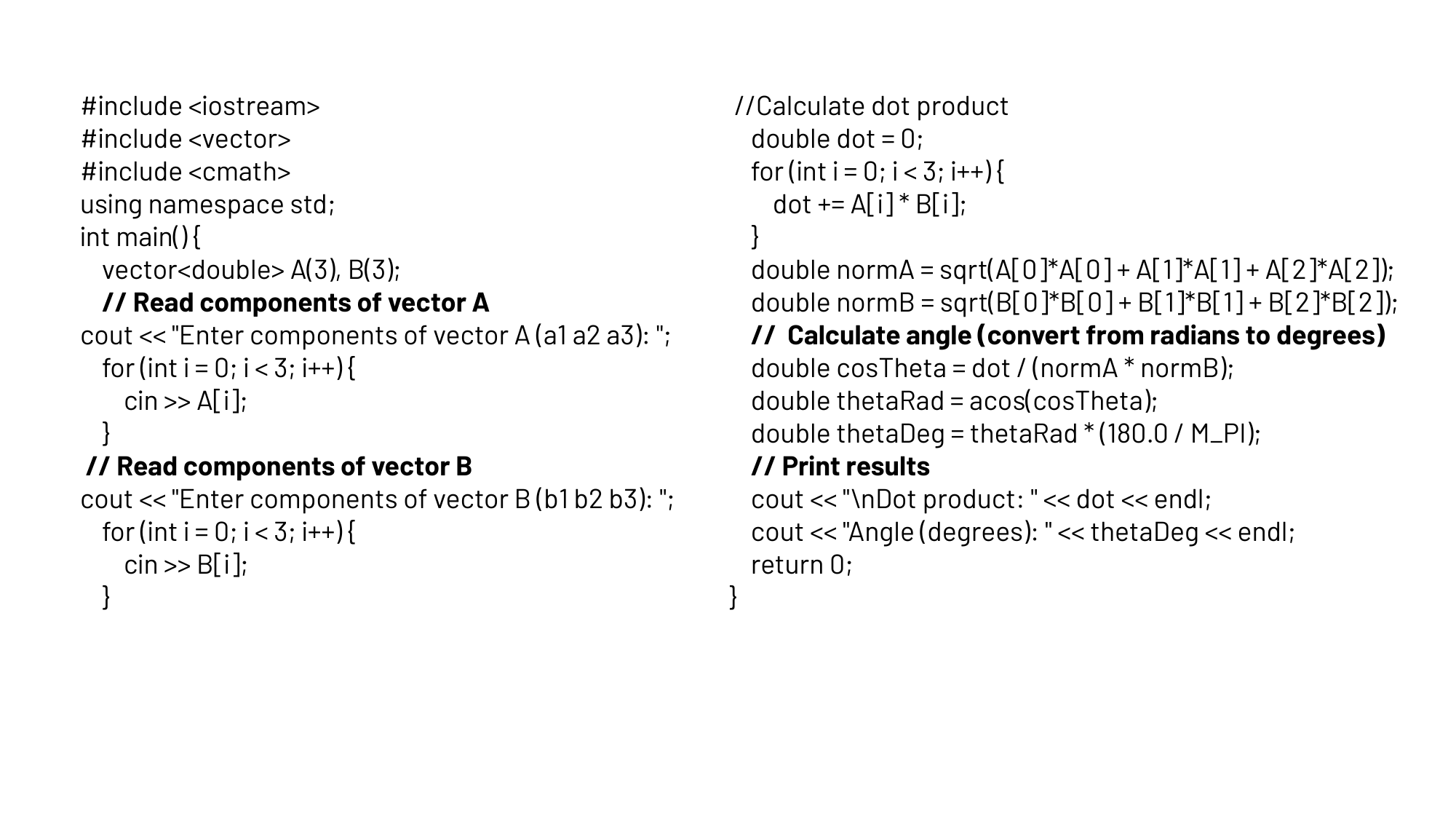

#include <iostream>
#include <vector>
#include <cmath>
using namespace std;
int main() {
    vector<double> A(3), B(3);
    // Read components of vector A
cout << "Enter components of vector A (a1 a2 a3): ";
    for (int i = 0; i < 3; i++) {
        cin >> A[i];
    }
 // Read components of vector B
cout << "Enter components of vector B (b1 b2 b3): ";
    for (int i = 0; i < 3; i++) {
        cin >> B[i];
    }
 //Calculate dot product
    double dot = 0;
    for (int i = 0; i < 3; i++) {
        dot += A[i] * B[i];
    }
    double normA = sqrt(A[0]*A[0] + A[1]*A[1] + A[2]*A[2]);
    double normB = sqrt(B[0]*B[0] + B[1]*B[1] + B[2]*B[2]);
    //  Calculate angle (convert from radians to degrees)
    double cosTheta = dot / (normA * normB);
    double thetaRad = acos(cosTheta);
    double thetaDeg = thetaRad * (180.0 / M_PI);
    // Print results
    cout << "\nDot product: " << dot << endl;
    cout << "Angle (degrees): " << thetaDeg << endl;
    return 0;
}